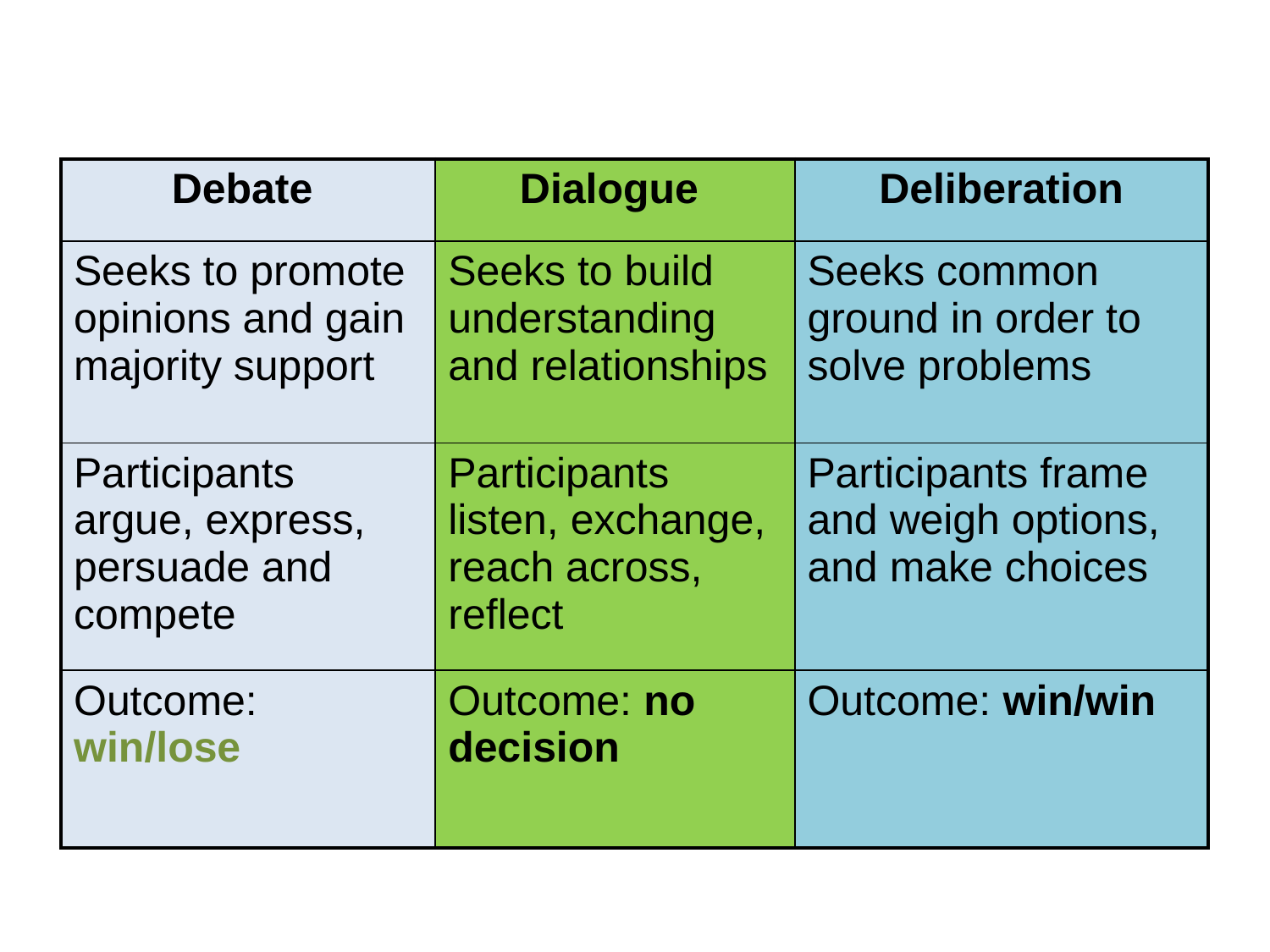

| Debate | Dialogue | Deliberation |
| --- | --- | --- |
| Seeks to promote opinions and gain majority support | Seeks to build understanding and relationships | Seeks common ground in order to solve problems |
| Participants argue, express, persuade and compete | Participants listen, exchange, reach across, reflect | Participants frame and weigh options, and make choices |
| Outcome: win/lose | Outcome: no decision | Outcome: win/win |